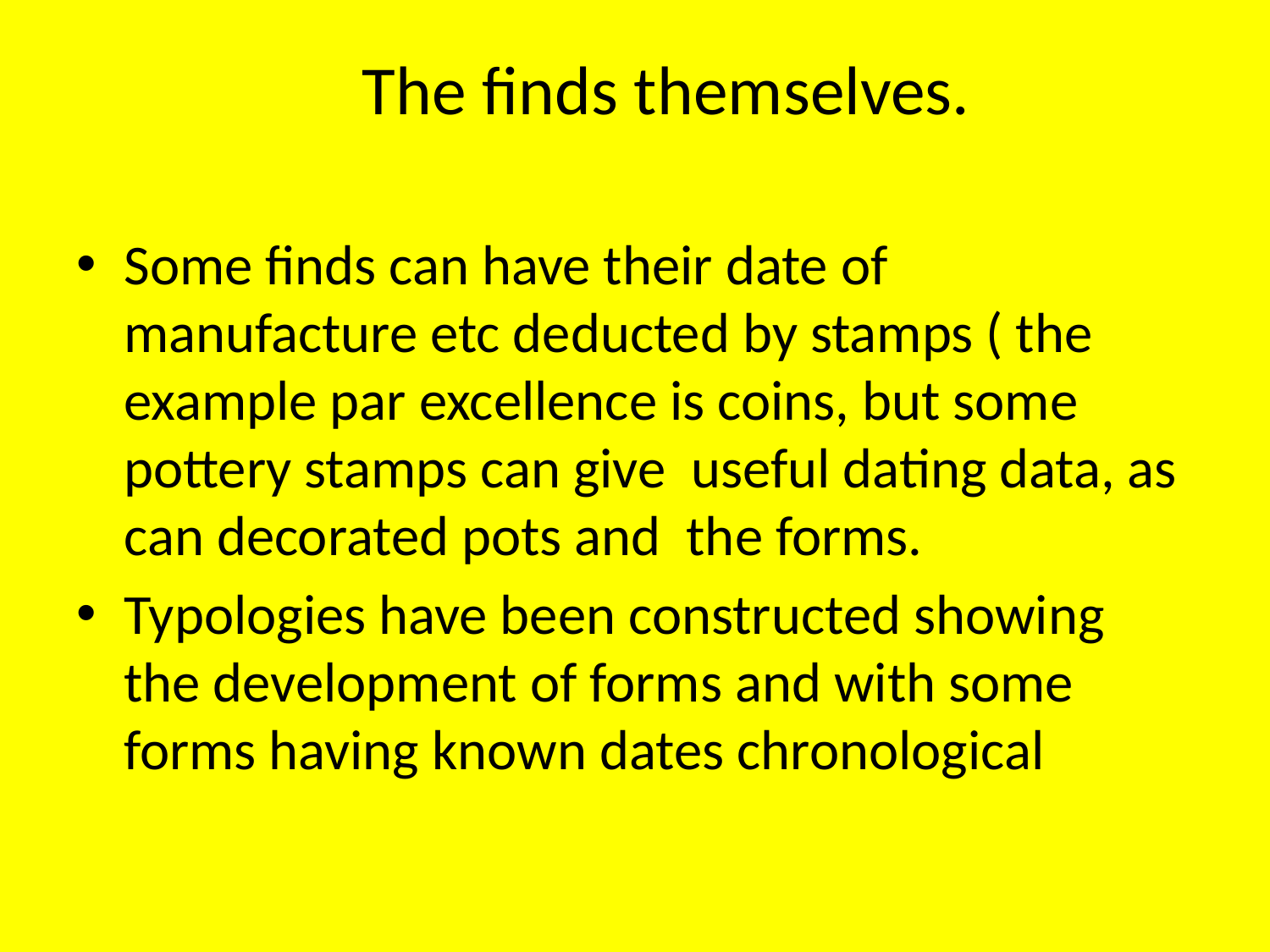

# The finds themselves.
Some finds can have their date of manufacture etc deducted by stamps ( the example par excellence is coins, but some pottery stamps can give  useful dating data, as can decorated pots and  the forms.
Typologies have been constructed showing the development of forms and with some forms having known dates chronological